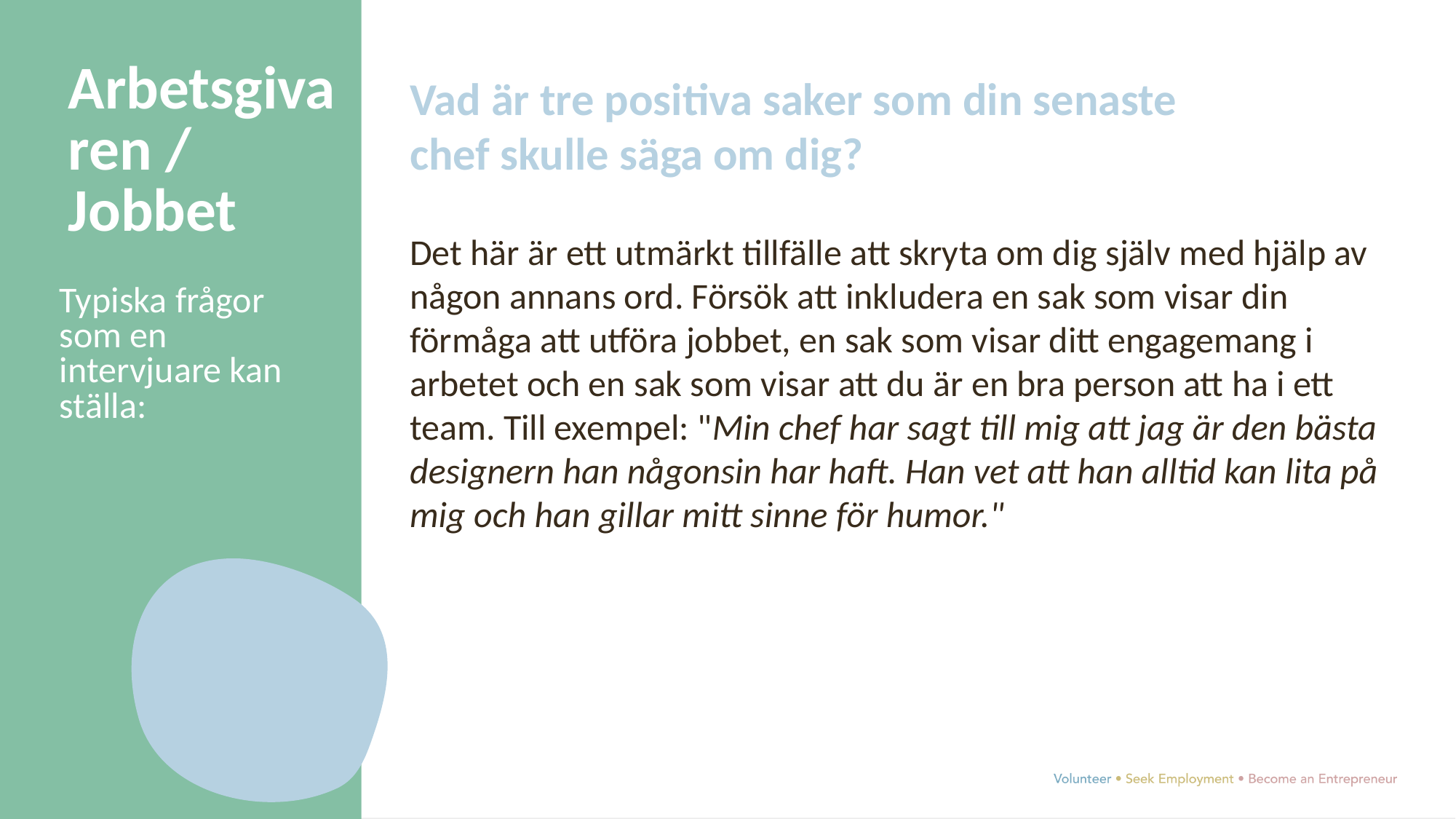

Arbetsgivaren / Jobbet
Vad är tre positiva saker som din senaste chef skulle säga om dig?

Det här är ett utmärkt tillfälle att skryta om dig själv med hjälp av någon annans ord. Försök att inkludera en sak som visar din förmåga att utföra jobbet, en sak som visar ditt engagemang i arbetet och en sak som visar att du är en bra person att ha i ett team. Till exempel: "Min chef har sagt till mig att jag är den bästa designern han någonsin har haft. Han vet att han alltid kan lita på mig och han gillar mitt sinne för humor."
Typiska frågor som en intervjuare kan ställa: